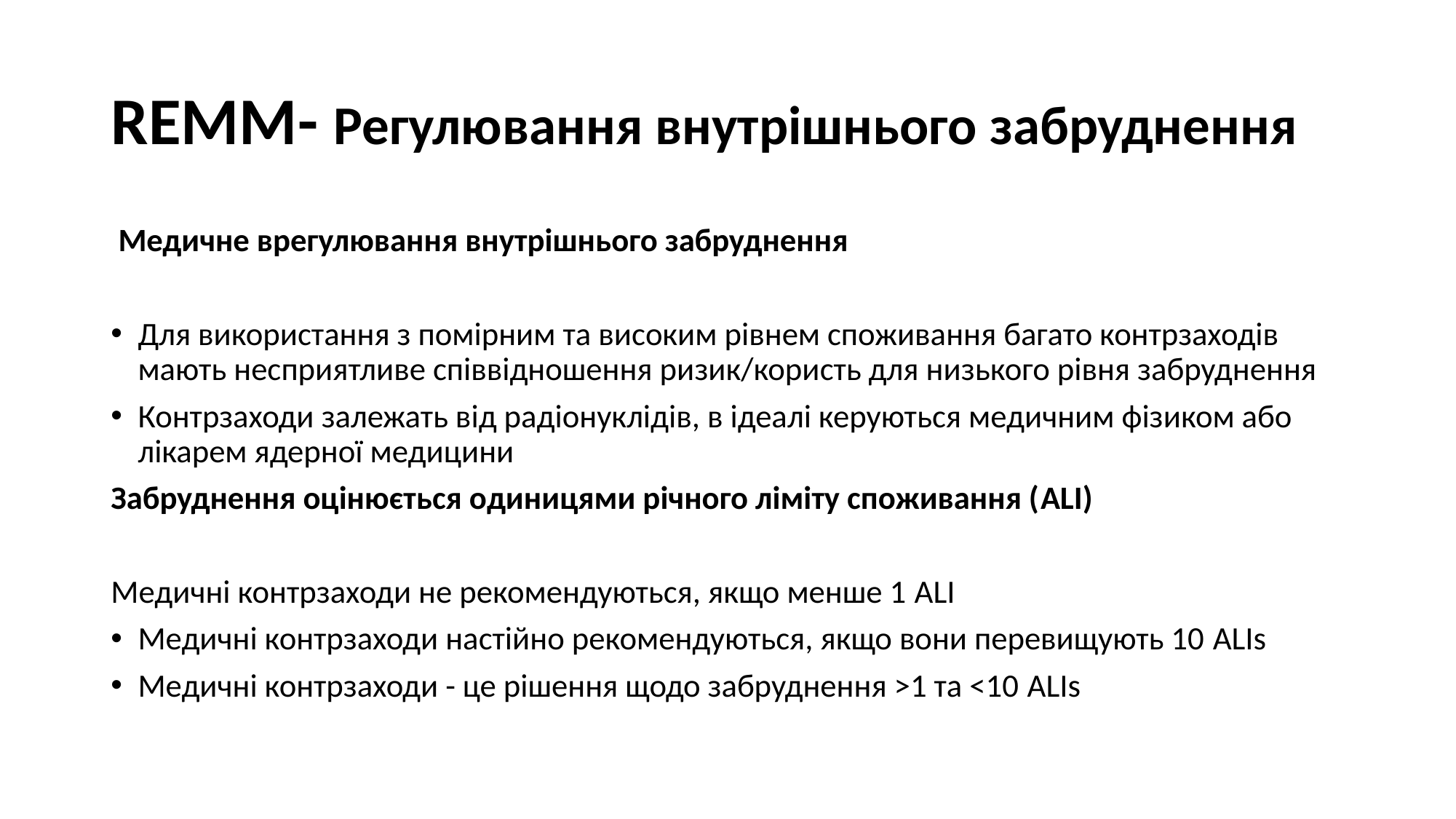

# REMM- Регулювання внутрішнього забруднення
 Медичне врегулювання внутрішнього забруднення

Для використання з помірним та високим рівнем споживання багато контрзаходів мають несприятливе співвідношення ризик/користь для низького рівня забруднення
Контрзаходи залежать від радіонуклідів, в ідеалі керуються медичним фізиком або лікарем ядерної медицини
Забруднення оцінюється одиницями річного ліміту споживання (ALI)

Медичні контрзаходи не рекомендуються, якщо менше 1 ALI
Медичні контрзаходи настійно рекомендуються, якщо вони перевищують 10 ALIs
Медичні контрзаходи - це рішення щодо забруднення >1 та <10 ALIs